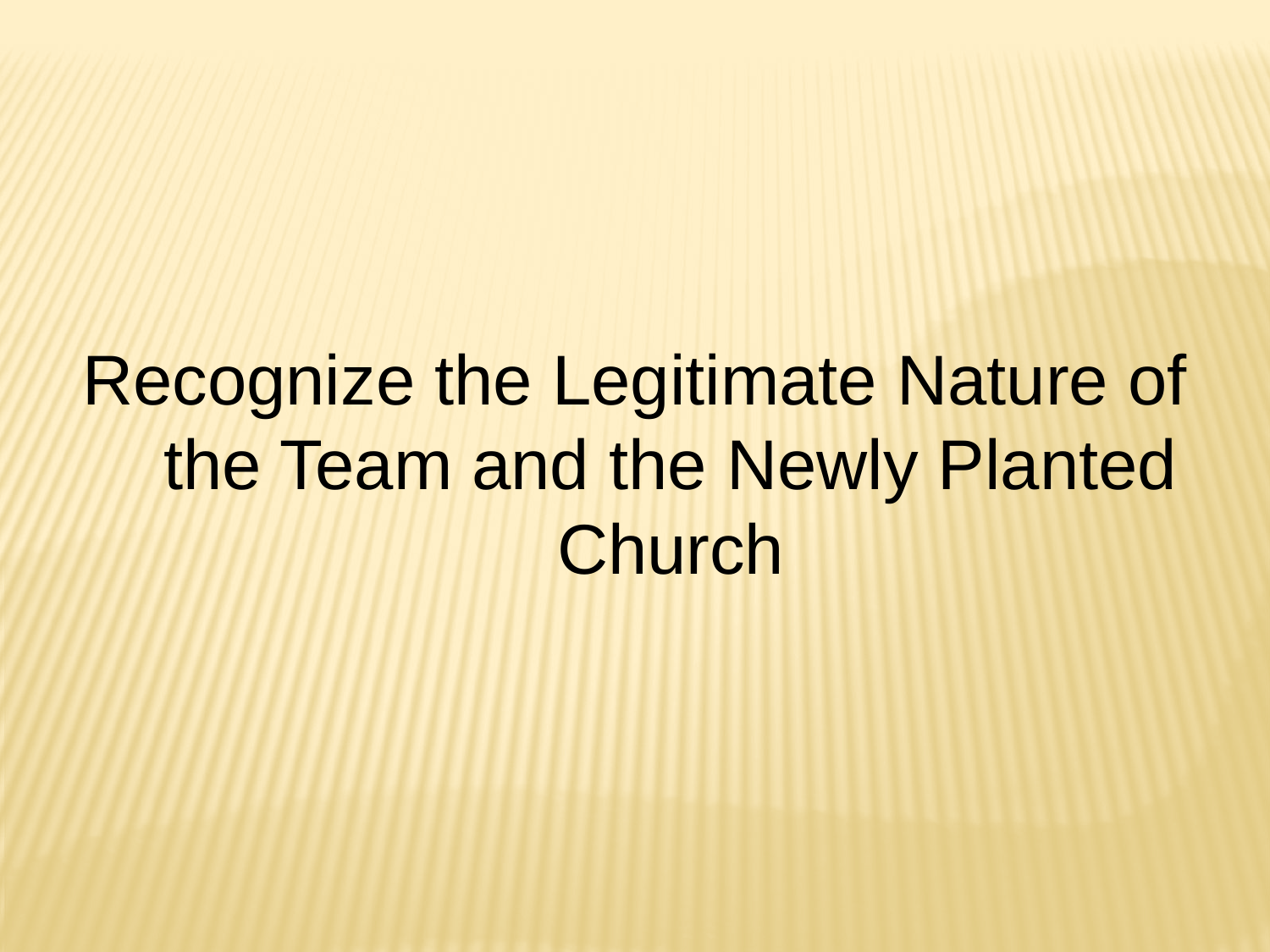

Recognize the Legitimate Nature of the Team and the Newly Planted Church